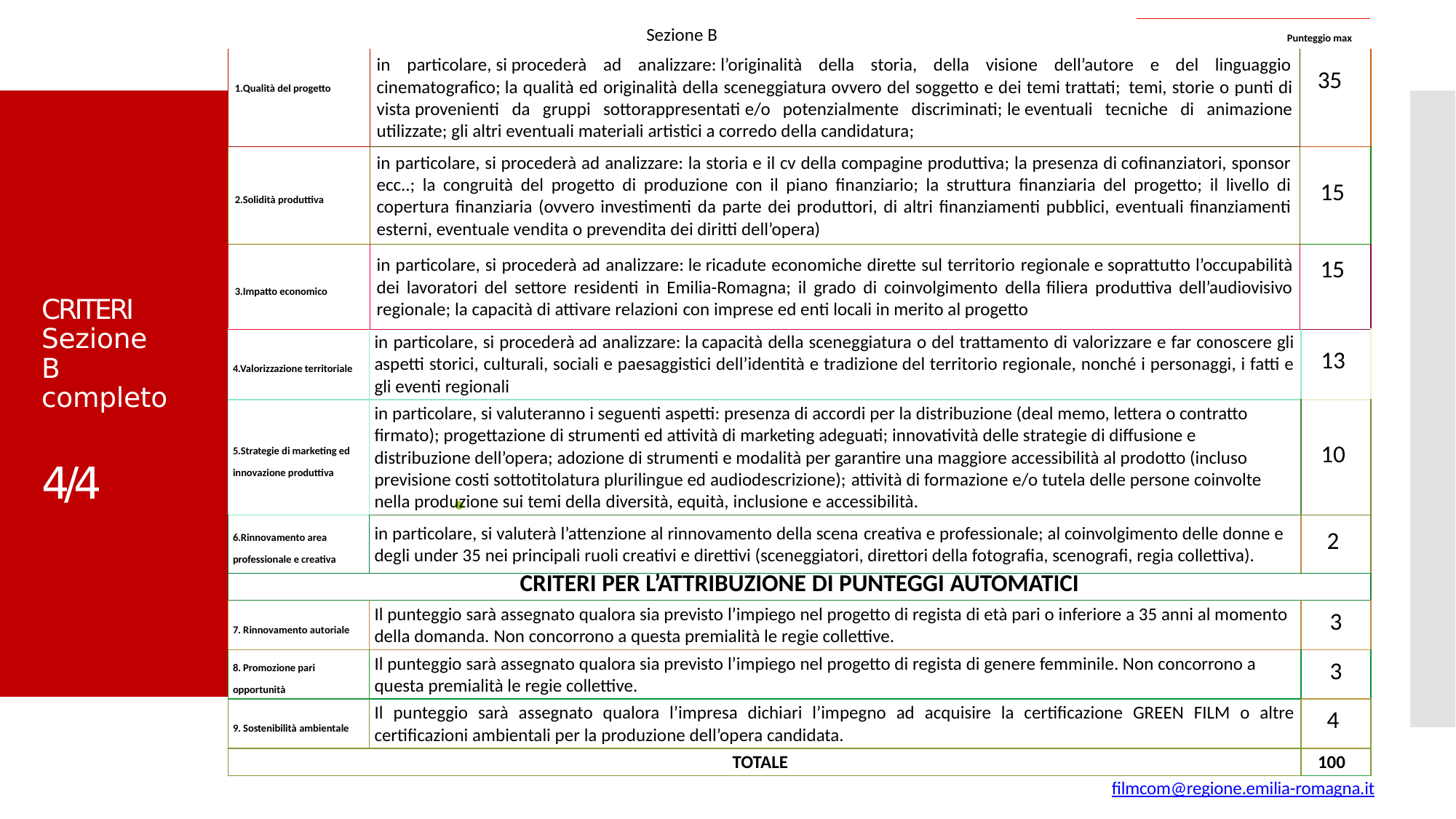

| Sezione B |  | Punteggio max |  |
| --- | --- | --- | --- |
| 1.Qualità del progetto | in particolare, si procederà ad analizzare: l’originalità della storia, della visione dell’autore e del linguaggio cinematografico; la qualità ed originalità della sceneggiatura ovvero del soggetto e dei temi trattati;  temi, storie o punti di vista provenienti da gruppi sottorappresentati e/o potenzialmente discriminati; le eventuali tecniche di animazione utilizzate; gli altri eventuali materiali artistici a corredo della candidatura; | 35 | 35 |
| 2.Solidità produttiva | in particolare, si procederà ad analizzare: la storia e il cv della compagine produttiva; la presenza di cofinanziatori, sponsor ecc..; la congruità del progetto di produzione con il piano finanziario; la struttura finanziaria del progetto; il livello di copertura finanziaria (ovvero investimenti da parte dei produttori, di altri finanziamenti pubblici, eventuali finanziamenti esterni, eventuale vendita o prevendita dei diritti dell’opera) | 10 | 15 |
| 3.Impatto economico | in particolare, si procederà ad analizzare: le ricadute economiche dirette sul territorio regionale e soprattutto l’occupabilità dei lavoratori del settore residenti in Emilia-Romagna; il grado di coinvolgimento della filiera produttiva dell’audiovisivo regionale; la capacità di attivare relazioni con imprese ed enti locali in merito al progetto | 20 | 15 |

CRITERI
Sezione B completo
4/4

| 4.Valorizzazione territoriale | in particolare, si procederà ad analizzare: la capacità della sceneggiatura o del trattamento di valorizzare e far conoscere gli aspetti storici, culturali, sociali e paesaggistici dell’identità e tradizione del territorio regionale, nonché i personaggi, i fatti e gli eventi regionali | 13 |
| --- | --- | --- |
| 5.Strategie di marketing ed innovazione produttiva | in particolare, si valuteranno i seguenti aspetti: presenza di accordi per la distribuzione (deal memo, lettera o contratto firmato); progettazione di strumenti ed attività di marketing adeguati; innovatività delle strategie di diffusione e distribuzione dell’opera; adozione di strumenti e modalità per garantire una maggiore accessibilità al prodotto (incluso previsione costi sottotitolatura plurilingue ed audiodescrizione); attività di formazione e/o tutela delle persone coinvolte nella produzione sui temi della diversità, equità, inclusione e accessibilità. | 10 |
| 6.Rinnovamento area professionale e creativa | in particolare, si valuterà l’attenzione al rinnovamento della scena creativa e professionale; al coinvolgimento delle donne e degli under 35 nei principali ruoli creativi e direttivi (sceneggiatori, direttori della fotografia, scenografi, regia collettiva). | 2 |
| CRITERI PER L’ATTRIBUZIONE DI PUNTEGGI AUTOMATICI |  |  |
| 7. Rinnovamento autoriale | Il punteggio sarà assegnato qualora sia previsto l’impiego nel progetto di regista di età pari o inferiore a 35 anni al momento della domanda. Non concorrono a questa premialità le regie collettive. | 3 |
| 8. Promozione pari opportunità | Il punteggio sarà assegnato qualora sia previsto l’impiego nel progetto di regista di genere femminile. Non concorrono a questa premialità le regie collettive. | 3 |
| 9. Sostenibilità ambientale | Il punteggio sarà assegnato qualora l’impresa dichiari l’impegno ad acquisire la certificazione GREEN FILM o altre certificazioni ambientali per la produzione dell’opera candidata. | 4 |
| TOTALE |  | 100 |
🞄
filmcom@regione.emilia-romagna.it